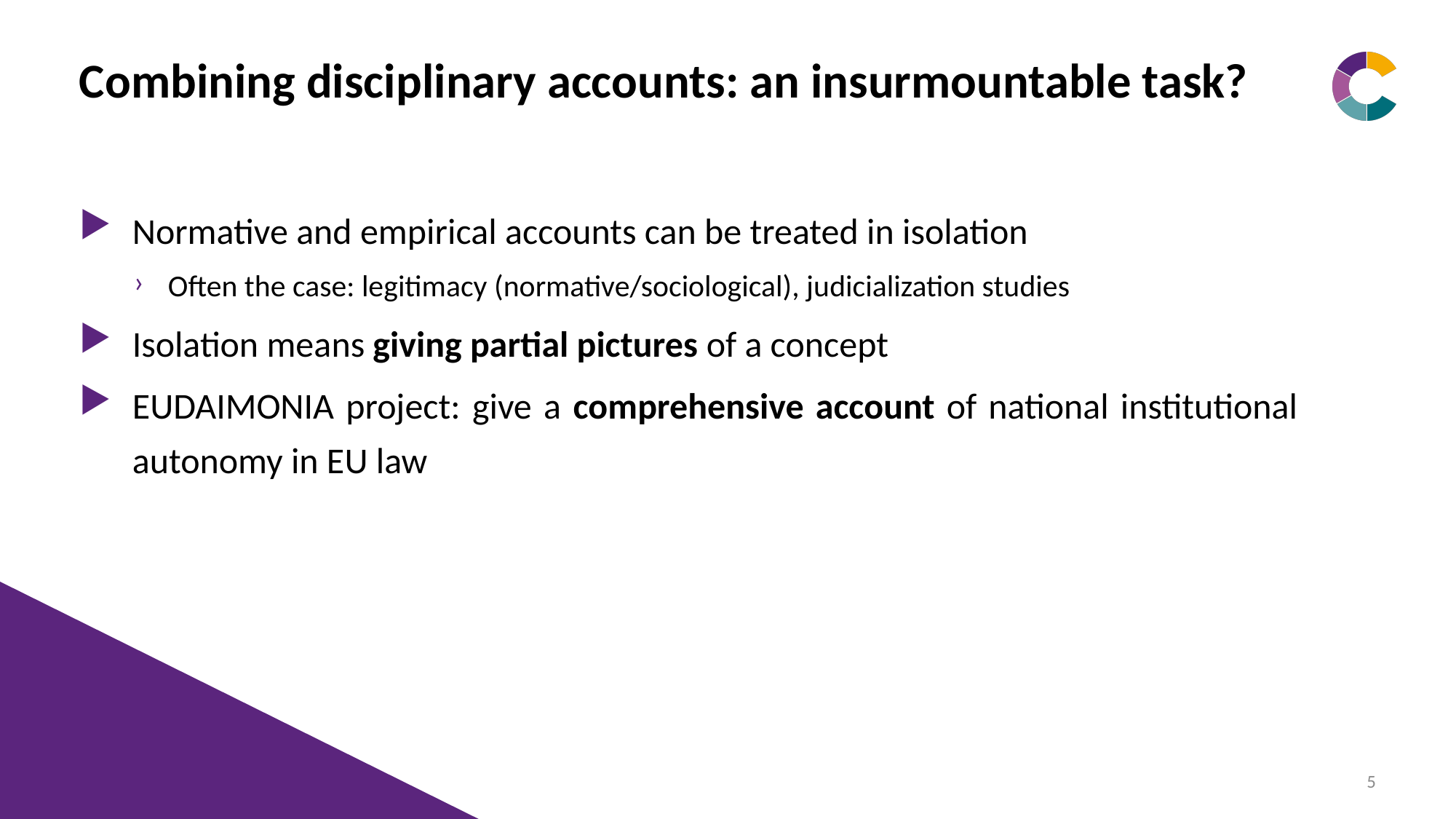

# Combining disciplinary accounts: an insurmountable task?
Normative and empirical accounts can be treated in isolation
Often the case: legitimacy (normative/sociological), judicialization studies
Isolation means giving partial pictures of a concept
EUDAIMONIA project: give a comprehensive account of national institutional autonomy in EU law
5